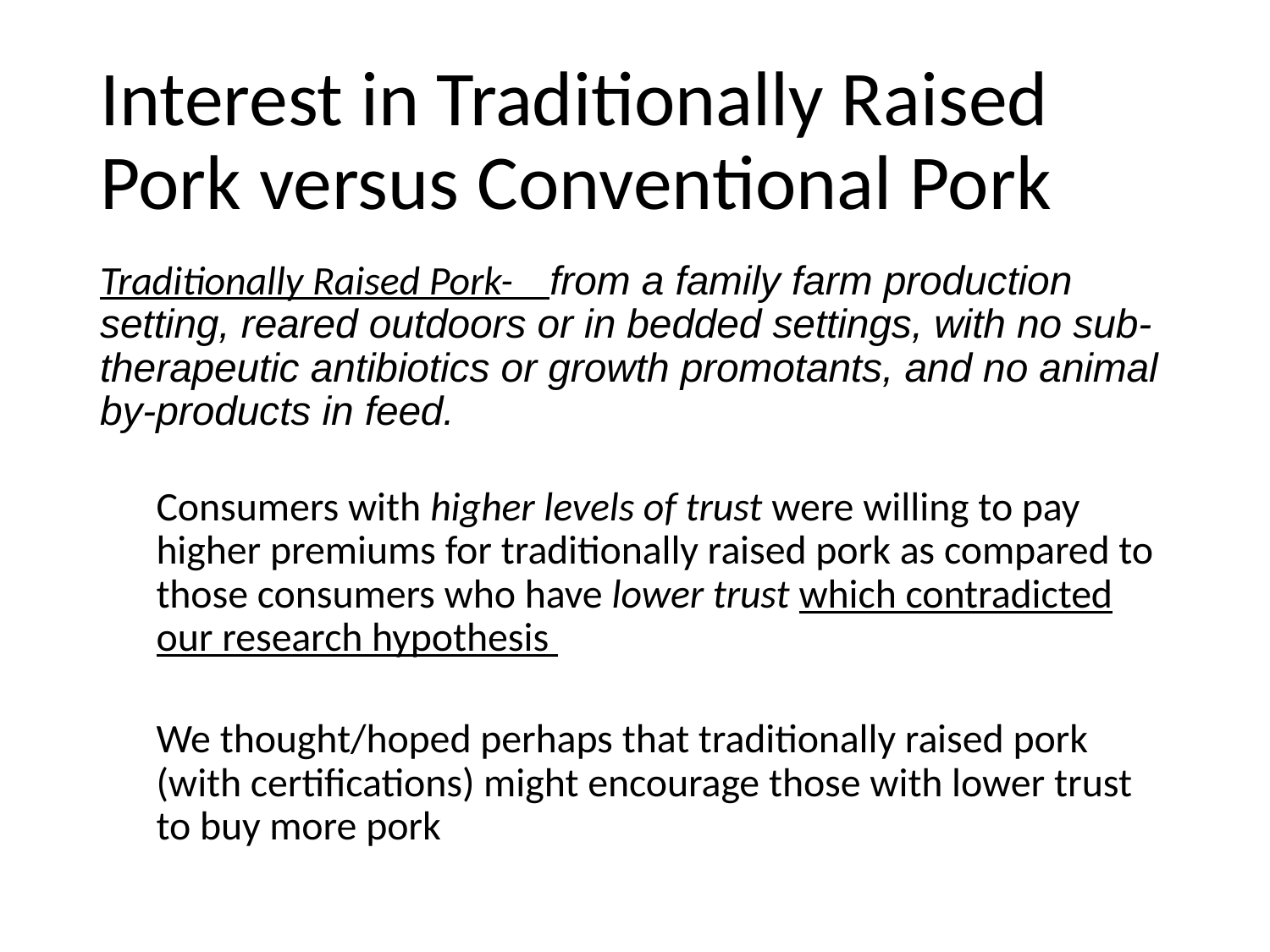

# Interest in Traditionally Raised Pork versus Conventional Pork
Traditionally Raised Pork-    from a family farm production setting, reared outdoors or in bedded settings, with no sub-therapeutic antibiotics or growth promotants, and no animal by-products in feed.

Consumers with higher levels of trust were willing to pay higher premiums for traditionally raised pork as compared to those consumers who have lower trust which contradicted our research hypothesis

We thought/hoped perhaps that traditionally raised pork (with certifications) might encourage those with lower trust to buy more pork